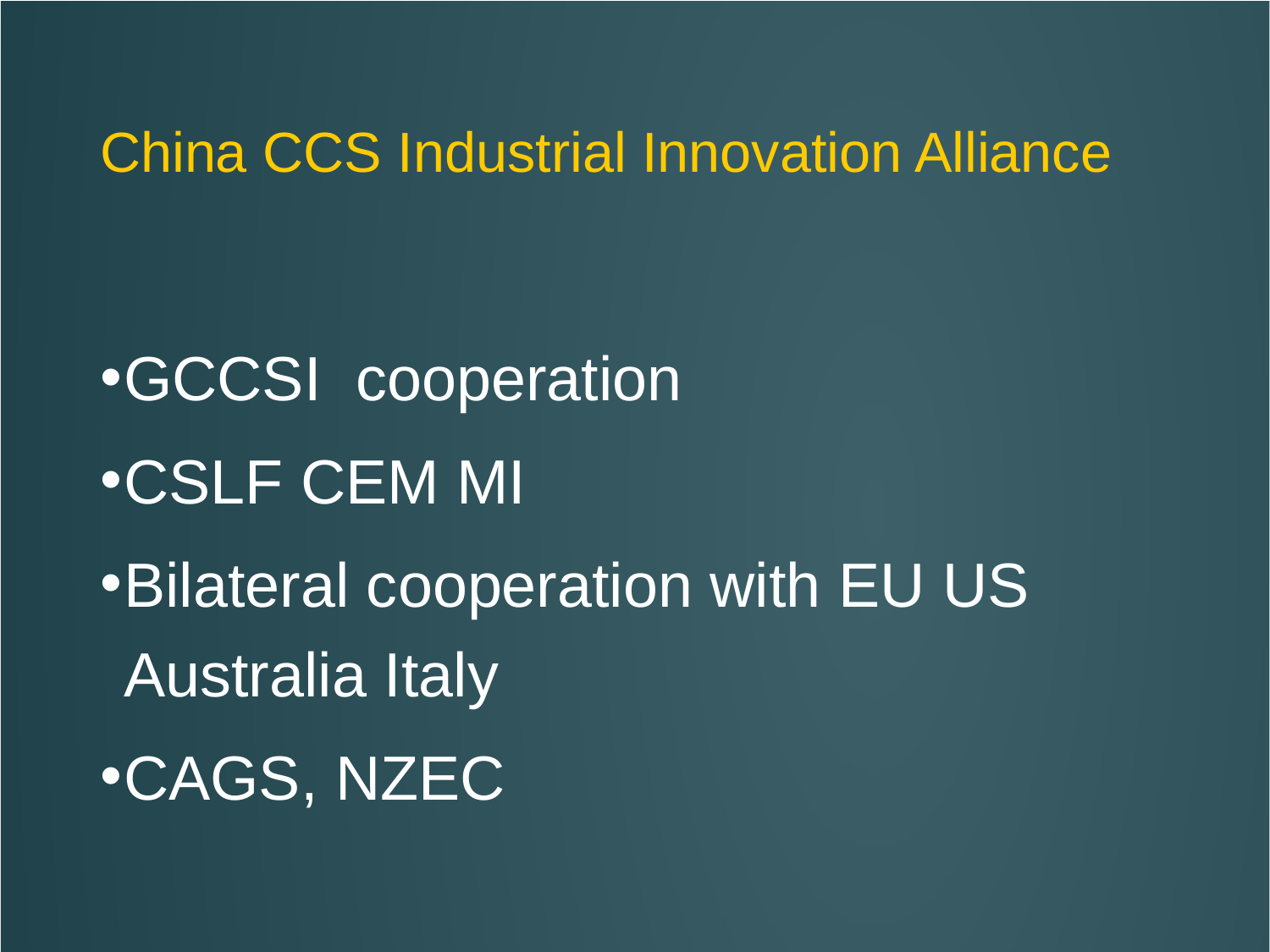

# China CCS Industrial Innovation Alliance

GCCSI  cooperation
CSLF CEM MI
Bilateral cooperation with EU US Australia Italy
CAGS, NZEC